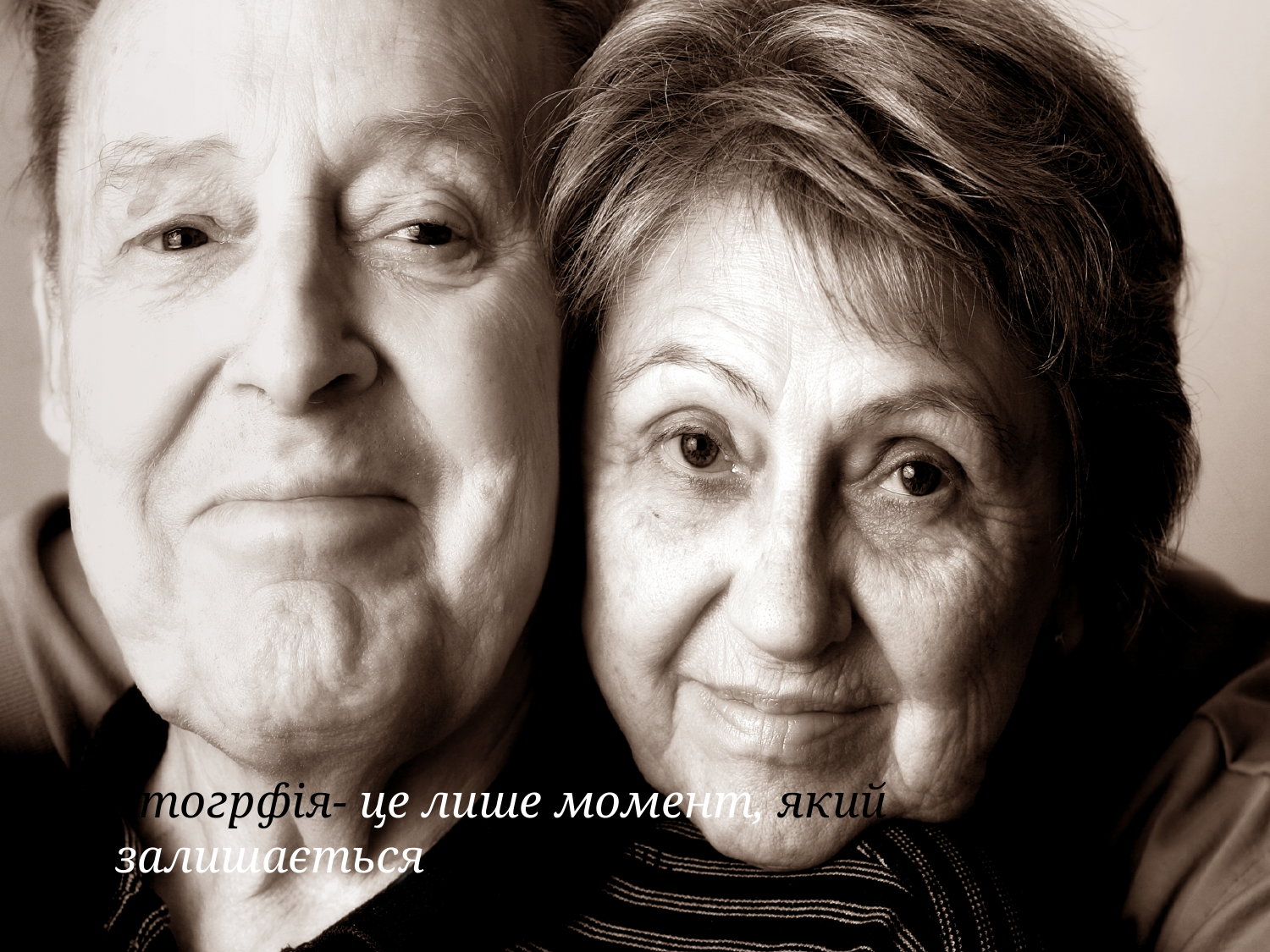

#
Фотогрфія- це лише момент, який залишається назавжди.